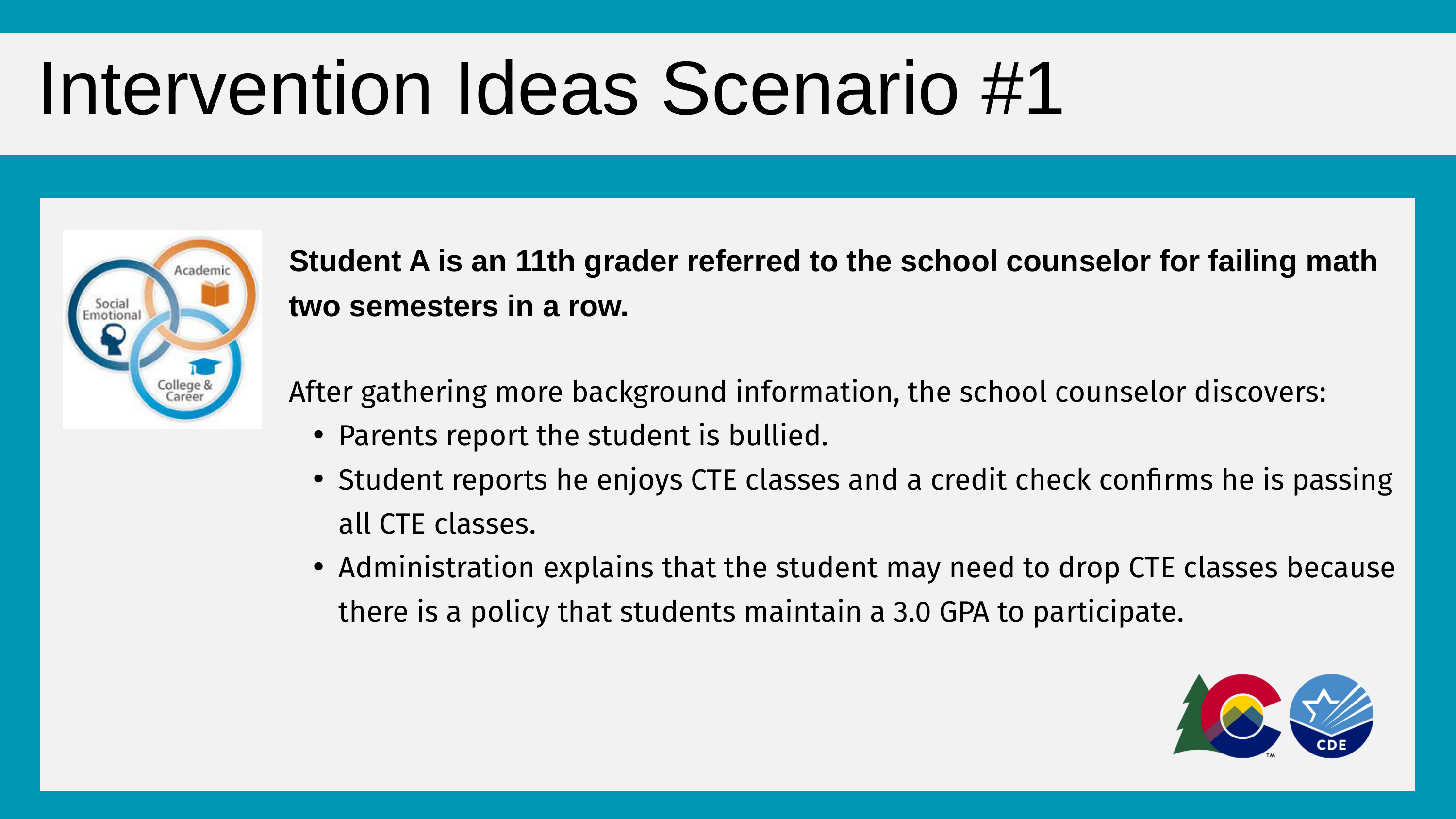

Intervention Ideas Scenario #1

Student A is an 11th grader referred to the school counselor for failing math two semesters in a row.

After gathering more background information, the school counselor discovers:
Parents report the student is bullied.
Student reports he enjoys CTE classes and a credit check confirms he is passing all CTE classes.
Administration explains that the student may need to drop CTE classes because there is a policy that students maintain a 3.0 GPA to participate.